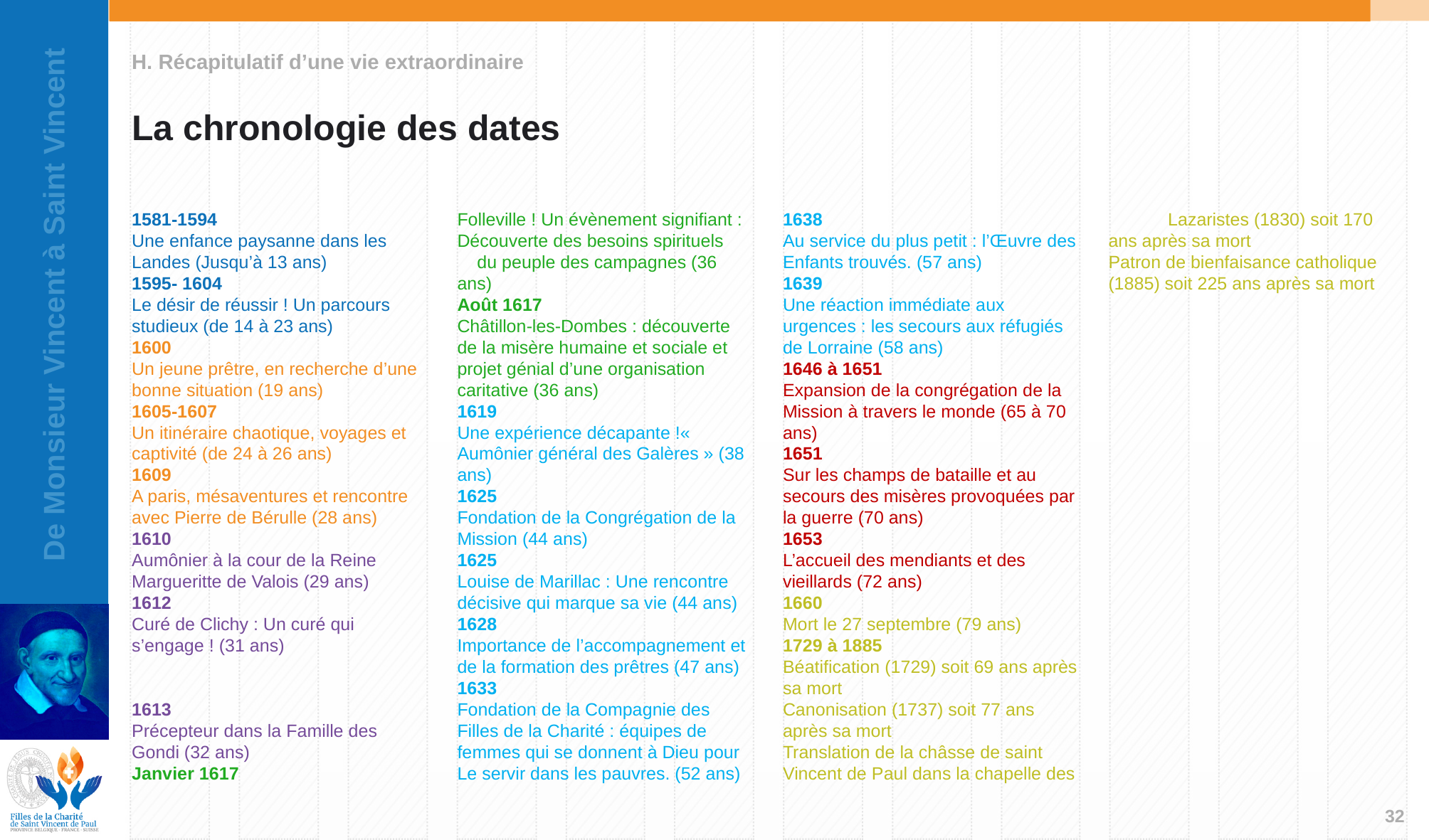

H. Récapitulatif d’une vie extraordinaire
La chronologie des dates
1581-1594
Une enfance paysanne dans les Landes (Jusqu’à 13 ans)
1595- 1604
Le désir de réussir ! Un parcours studieux (de 14 à 23 ans)
1600
Un jeune prêtre, en recherche d’une bonne situation (19 ans)
1605-1607
Un itinéraire chaotique, voyages et captivité (de 24 à 26 ans)
1609
A paris, mésaventures et rencontre avec Pierre de Bérulle (28 ans)
1610
Aumônier à la cour de la Reine Margueritte de Valois (29 ans)
1612
Curé de Clichy : Un curé qui s’engage ! (31 ans)

1613
Précepteur dans la Famille des Gondi (32 ans)
Janvier 1617
Folleville ! Un évènement signifiant : Découverte des besoins spirituels          du peuple des campagnes (36 ans)
Août 1617
Châtillon-les-Dombes : découverte de la misère humaine et sociale et projet génial d’une organisation caritative (36 ans)
1619
Une expérience décapante !« Aumônier général des Galères » (38 ans)
1625
Fondation de la Congrégation de la Mission (44 ans)
1625
Louise de Marillac : Une rencontre décisive qui marque sa vie (44 ans)
1628
Importance de l’accompagnement et de la formation des prêtres (47 ans)
1633
Fondation de la Compagnie des Filles de la Charité : équipes de femmes qui se donnent à Dieu pour Le servir dans les pauvres. (52 ans)
1638
Au service du plus petit : l’Œuvre des Enfants trouvés. (57 ans)
1639
Une réaction immédiate aux urgences : les secours aux réfugiés de Lorraine (58 ans)
1646 à 1651
Expansion de la congrégation de la Mission à travers le monde (65 à 70 ans)
1651
Sur les champs de bataille et au secours des misères provoquées par la guerre (70 ans)
1653
L’accueil des mendiants et des vieillards (72 ans)
1660
Mort le 27 septembre (79 ans)
1729 à 1885
Béatification (1729) soit 69 ans après sa mort
Canonisation (1737) soit 77 ans après sa mort
Translation de la châsse de saint Vincent de Paul dans la chapelle des             Lazaristes (1830) soit 170 ans après sa mort
Patron de bienfaisance catholique (1885) soit 225 ans après sa mort
32